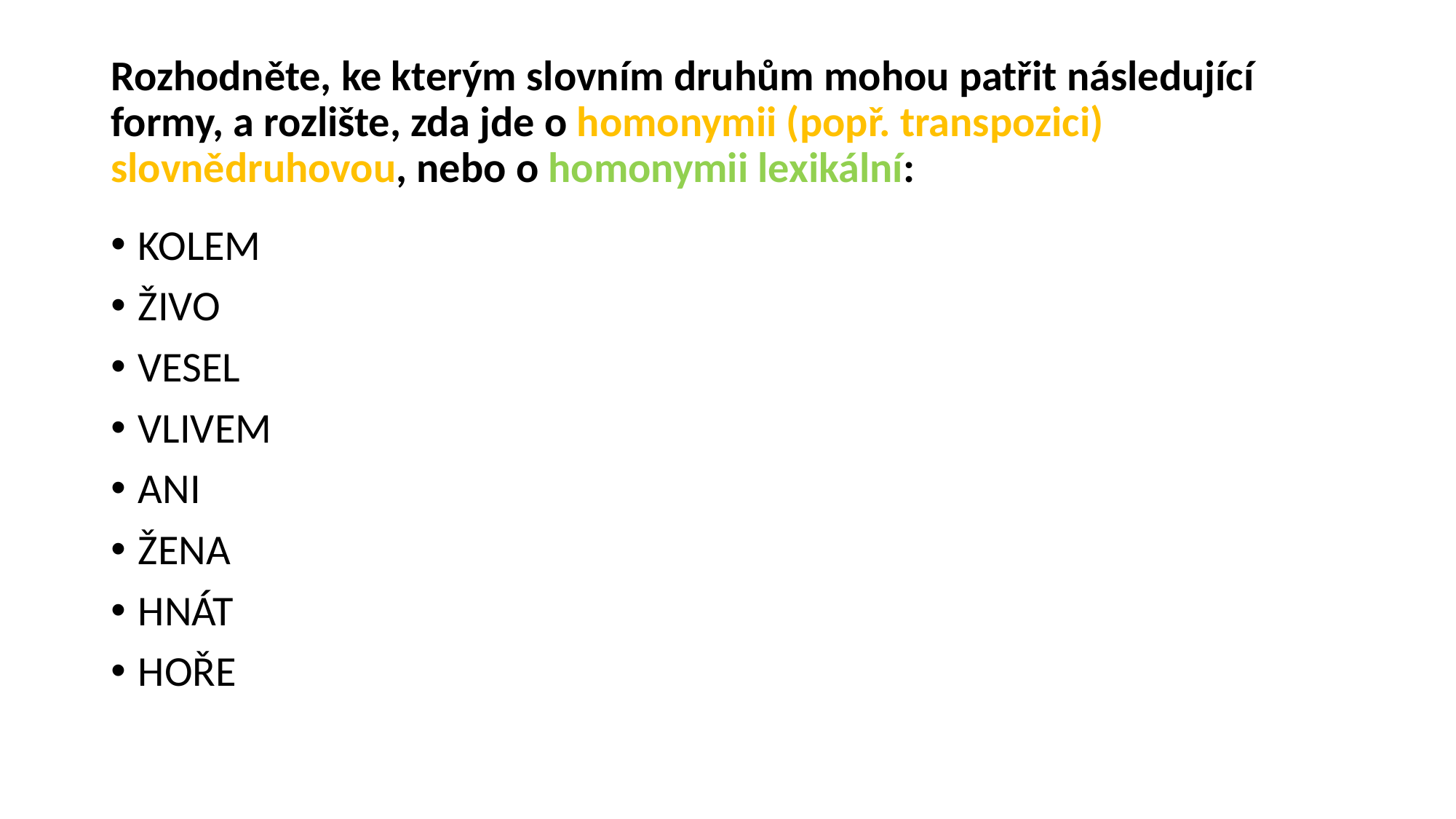

# Rozhodněte, ke kterým slovním druhům mohou patřit následující formy, a rozlište, zda jde o homonymii (popř. transpozici) slovnědruhovou, nebo o homonymii lexikální:
KOLEM
ŽIVO
VESEL
VLIVEM
ANI
ŽENA
HNÁT
HOŘE